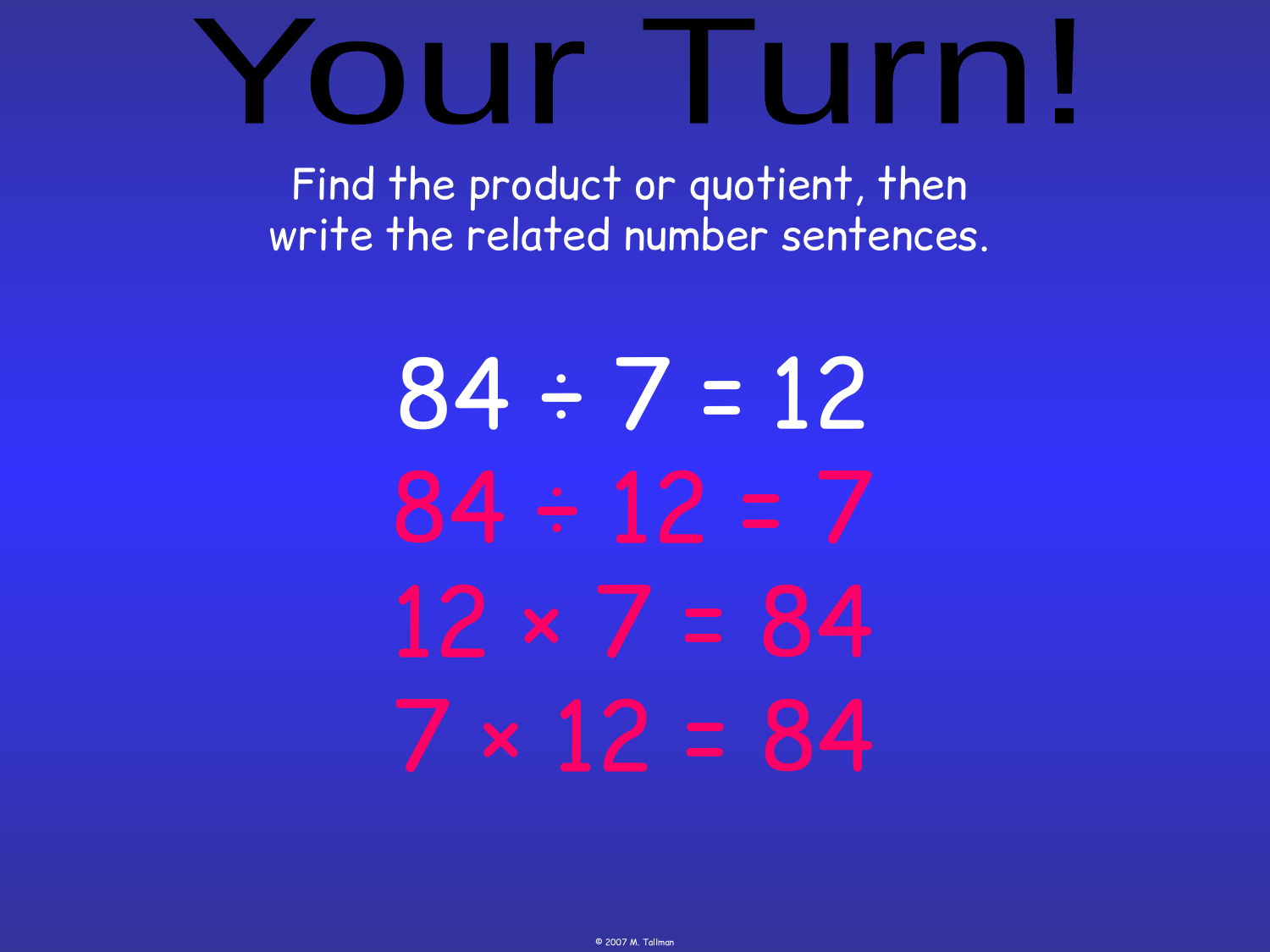

Your Turn!
Find the product or quotient, then write the related number sentences.
12
84 ÷ 7 =
84 ÷ 12 = 7
12 × 7 = 84
7 × 12 = 84
© 2007 M. Tallman